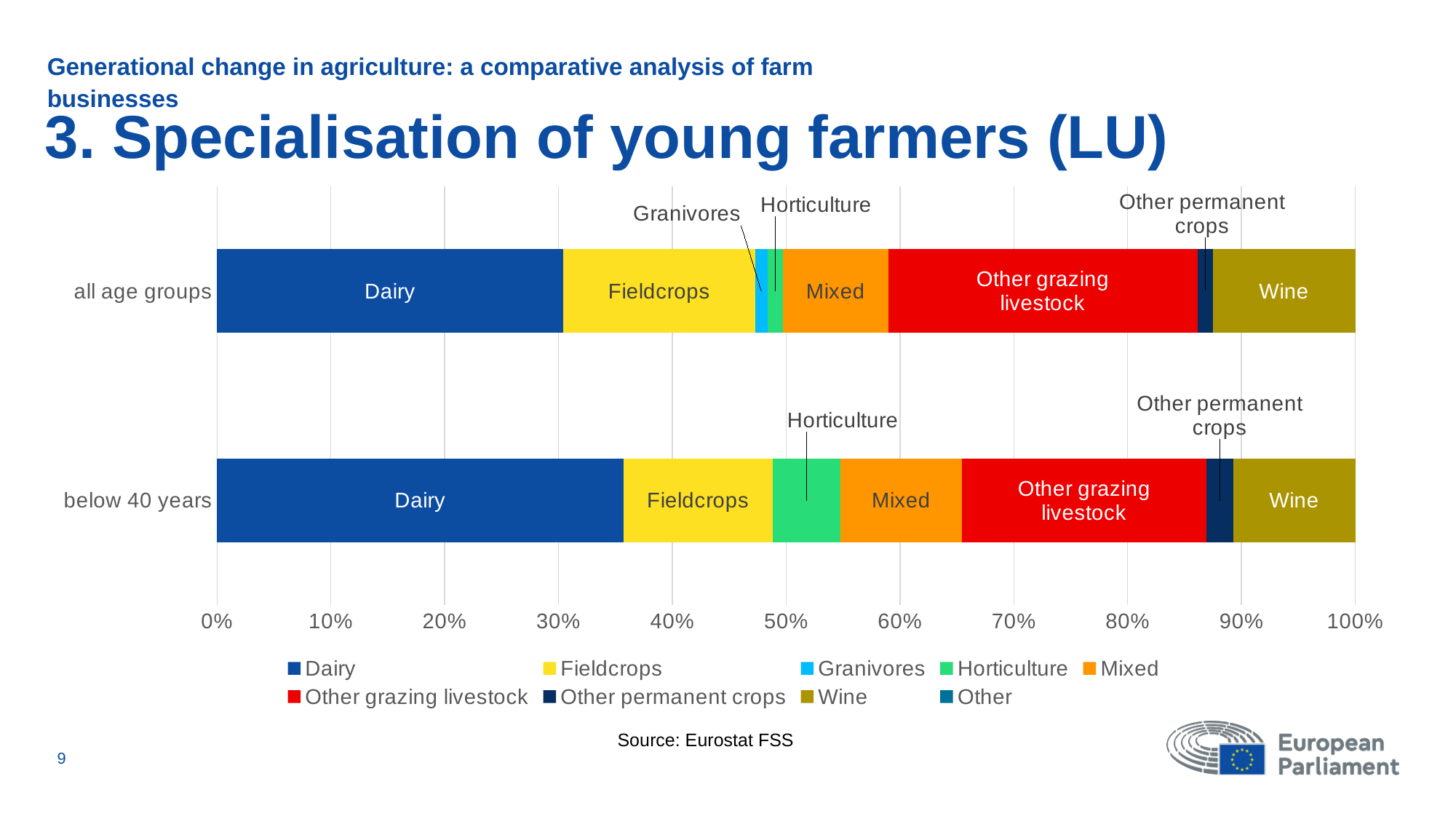

Generational change in agriculture: a comparative analysis of farm businesses

# 3. Specialisation of young farmers (LU)

### Chart

| Category | Dairy | Fieldcrops | Granivores | Horticulture | Mixed | Other grazing livestock | Other permanent crops | Wine | Other |
|---|---|---|---|---|---|---|---|---|---|
| below 40 years | 150.0 | 55.0 | 0.0 | 25.0 | 45.0 | 90.0 | 10.0 | 45.0 | 0.0 |
| all age groups | 560.0 | 310.0 | 20.0 | 25.0 | 170.0 | 500.0 | 25.0 | 230.0 | 0.0 |
Source: Eurostat FSS